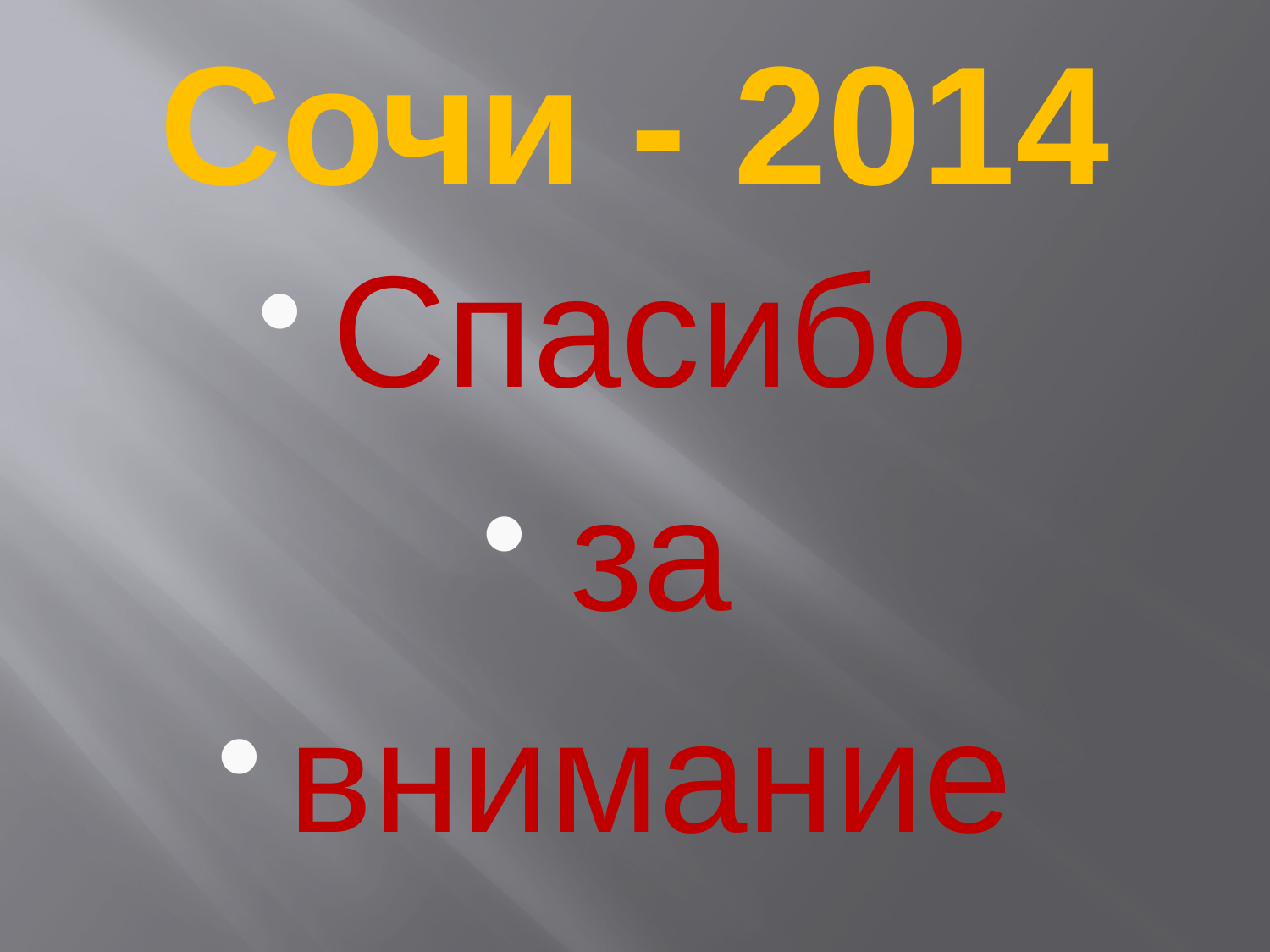

# Сочи - 2014
Спасибо
за
внимание